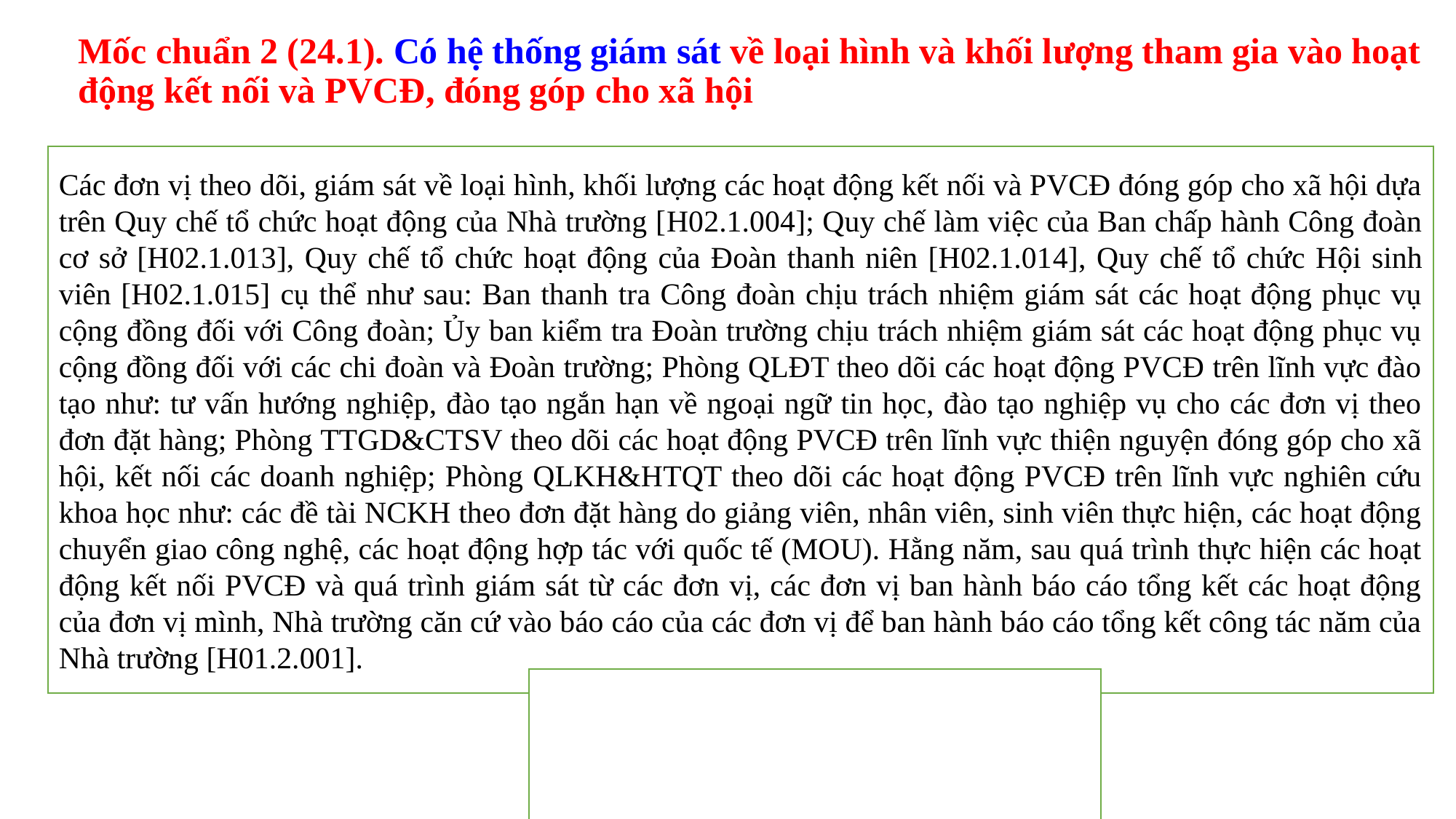

# Mốc chuẩn 2 (24.1). Có hệ thống giám sát về loại hình và khối lượng tham gia vào hoạt động kết nối và PVCĐ, đóng góp cho xã hội
Các đơn vị theo dõi, giám sát về loại hình, khối lượng các hoạt động kết nối và PVCĐ đóng góp cho xã hội dựa trên Quy chế tổ chức hoạt động của Nhà trường [H02.1.004]; Quy chế làm việc của Ban chấp hành Công đoàn cơ sở [H02.1.013], Quy chế tổ chức hoạt động của Đoàn thanh niên [H02.1.014], Quy chế tổ chức Hội sinh viên [H02.1.015] cụ thể như sau: Ban thanh tra Công đoàn chịu trách nhiệm giám sát các hoạt động phục vụ cộng đồng đối với Công đoàn; Ủy ban kiểm tra Đoàn trường chịu trách nhiệm giám sát các hoạt động phục vụ cộng đồng đối với các chi đoàn và Đoàn trường; Phòng QLĐT theo dõi các hoạt động PVCĐ trên lĩnh vực đào tạo như: tư vấn hướng nghiệp, đào tạo ngắn hạn về ngoại ngữ tin học, đào tạo nghiệp vụ cho các đơn vị theo đơn đặt hàng; Phòng TTGD&CTSV theo dõi các hoạt động PVCĐ trên lĩnh vực thiện nguyện đóng góp cho xã hội, kết nối các doanh nghiệp; Phòng QLKH&HTQT theo dõi các hoạt động PVCĐ trên lĩnh vực nghiên cứu khoa học như: các đề tài NCKH theo đơn đặt hàng do giảng viên, nhân viên, sinh viên thực hiện, các hoạt động chuyển giao công nghệ, các hoạt động hợp tác với quốc tế (MOU). Hằng năm, sau quá trình thực hiện các hoạt động kết nối PVCĐ và quá trình giám sát từ các đơn vị, các đơn vị ban hành báo cáo tổng kết các hoạt động của đơn vị mình, Nhà trường căn cứ vào báo cáo của các đơn vị để ban hành báo cáo tổng kết công tác năm của Nhà trường [H01.2.001].